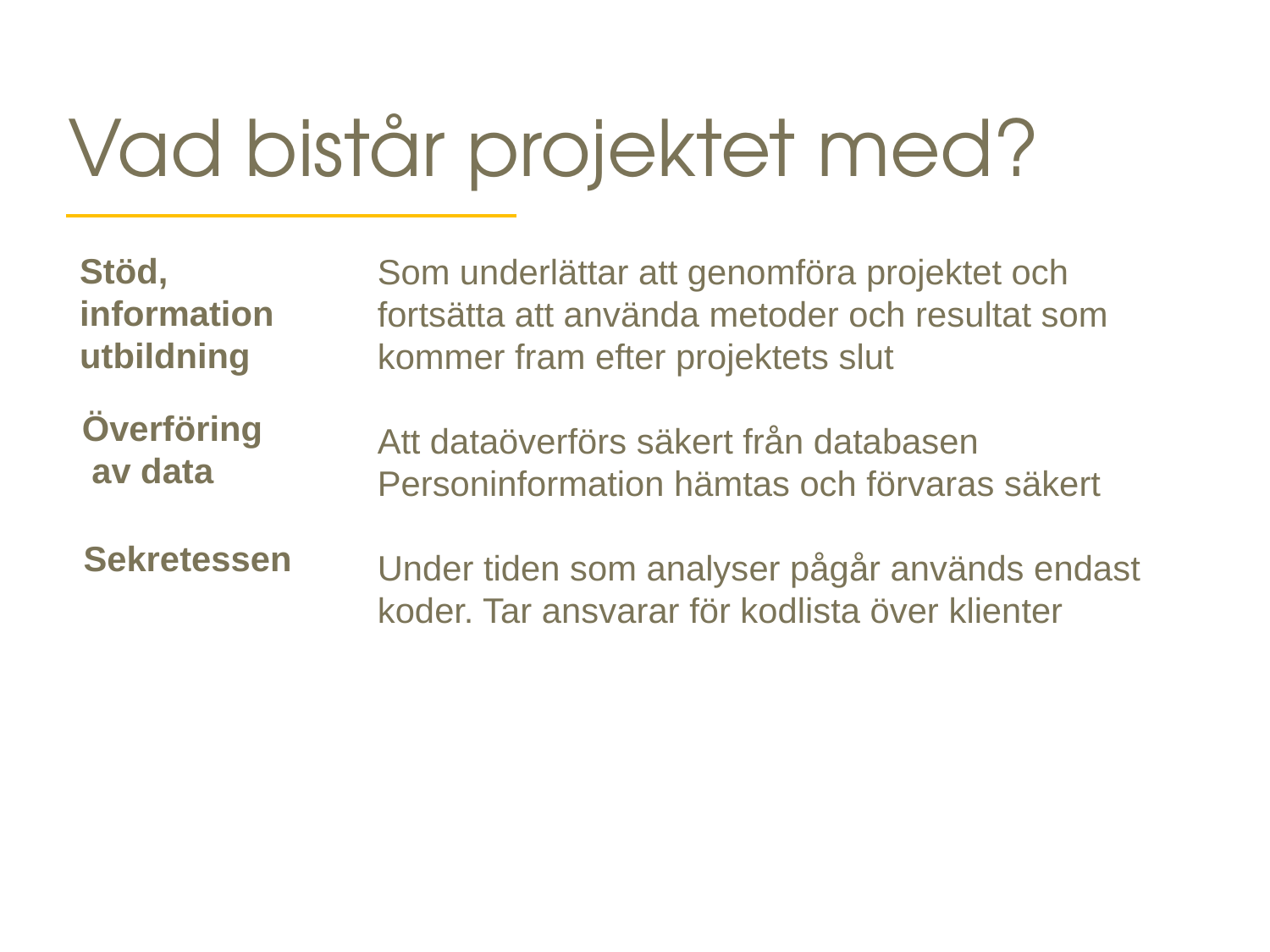

# Vad bistår projektet med?
Stöd, information utbildning
Som underlättar att genomföra projektet och fortsätta att använda metoder och resultat som kommer fram efter projektets slut

Att dataöverförs säkert från databasen
Personinformation hämtas och förvaras säkert

Under tiden som analyser pågår används endast koder. Tar ansvarar för kodlista över klienter

Överföring
 av data
Sekretessen